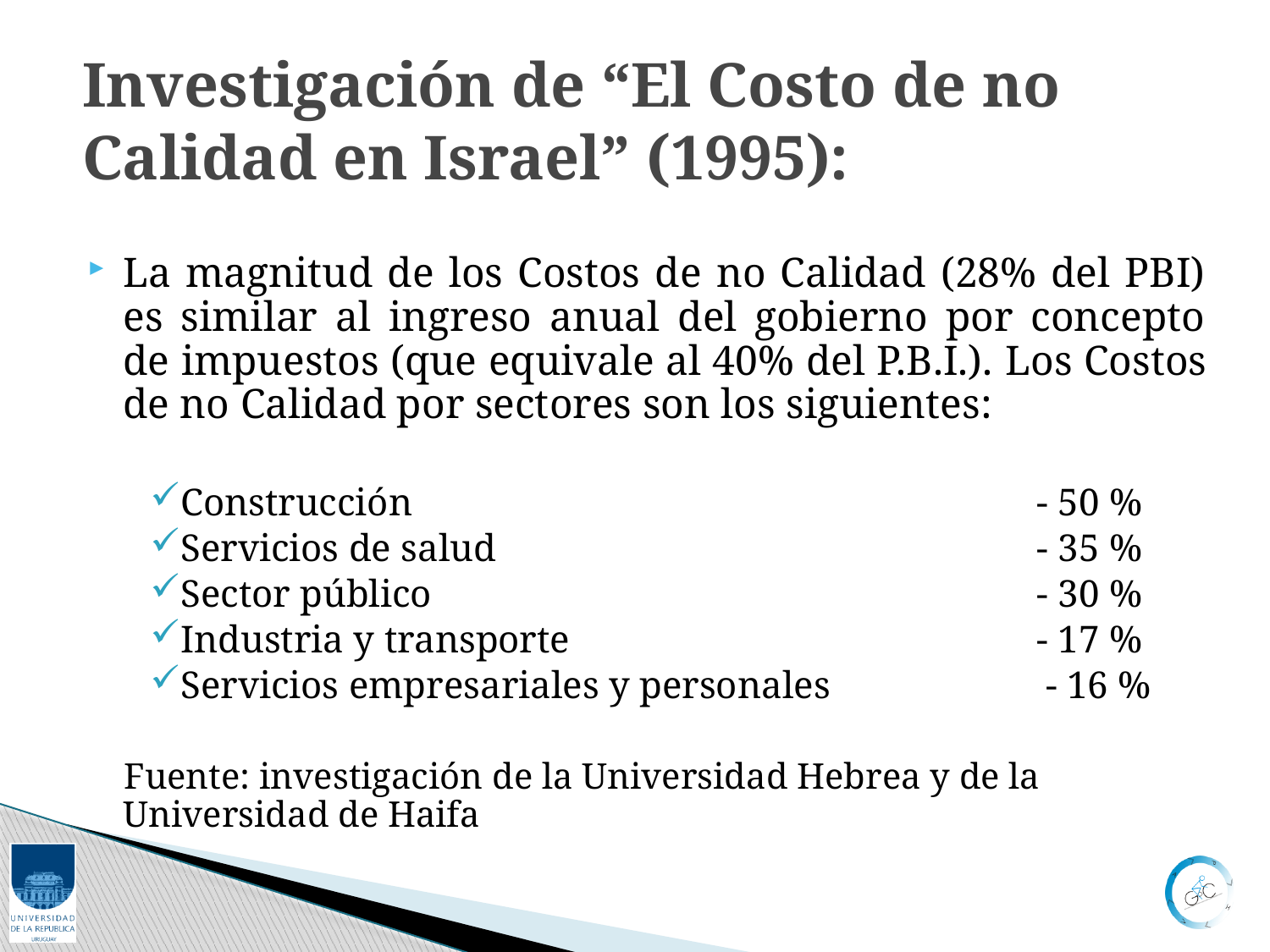

# Investigación de “El Costo de no Calidad en Israel” (1995):
La magnitud de los Costos de no Calidad (28% del PBI) es similar al ingreso anual del gobierno por concepto de impuestos (que equivale al 40% del P.B.I.). Los Costos de no Calidad por sectores son los siguientes:

Construcción					- 50 %
Servicios de salud					- 35 %
Sector público	  				- 30 %
Industria y transporte				- 17 %
Servicios empresariales y personales	              - 16 %

    Fuente: investigación de la Universidad Hebrea y de la Universidad de Haifa